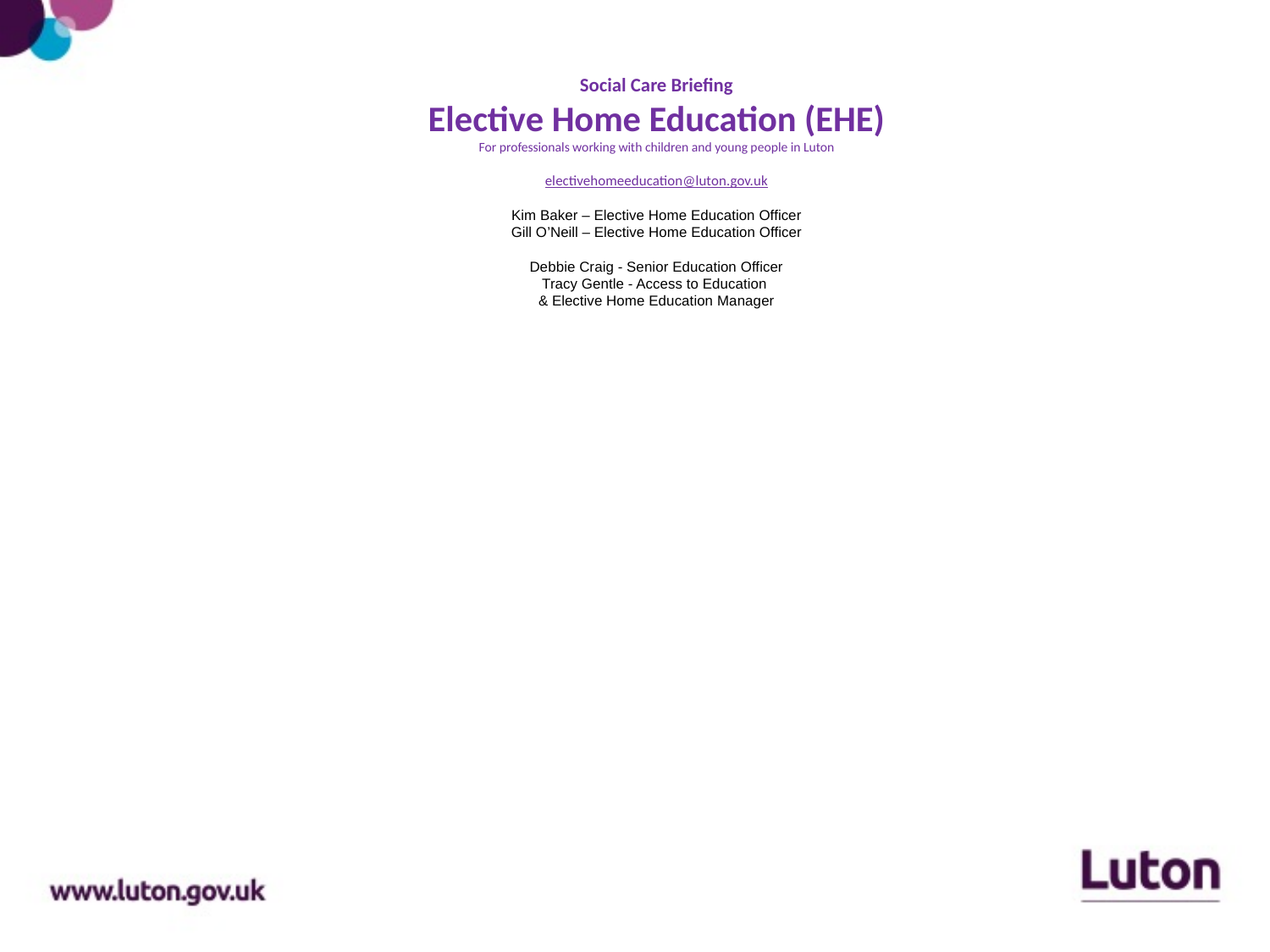

# Social Care Briefing Elective Home Education (EHE) For professionals working with children and young people in Luton electivehomeeducation@luton.gov.uk Kim Baker – Elective Home Education Officer Gill O’Neill – Elective Home Education Officer Debbie Craig - Senior Education Officer Tracy Gentle - Access to Education & Elective Home Education Manager